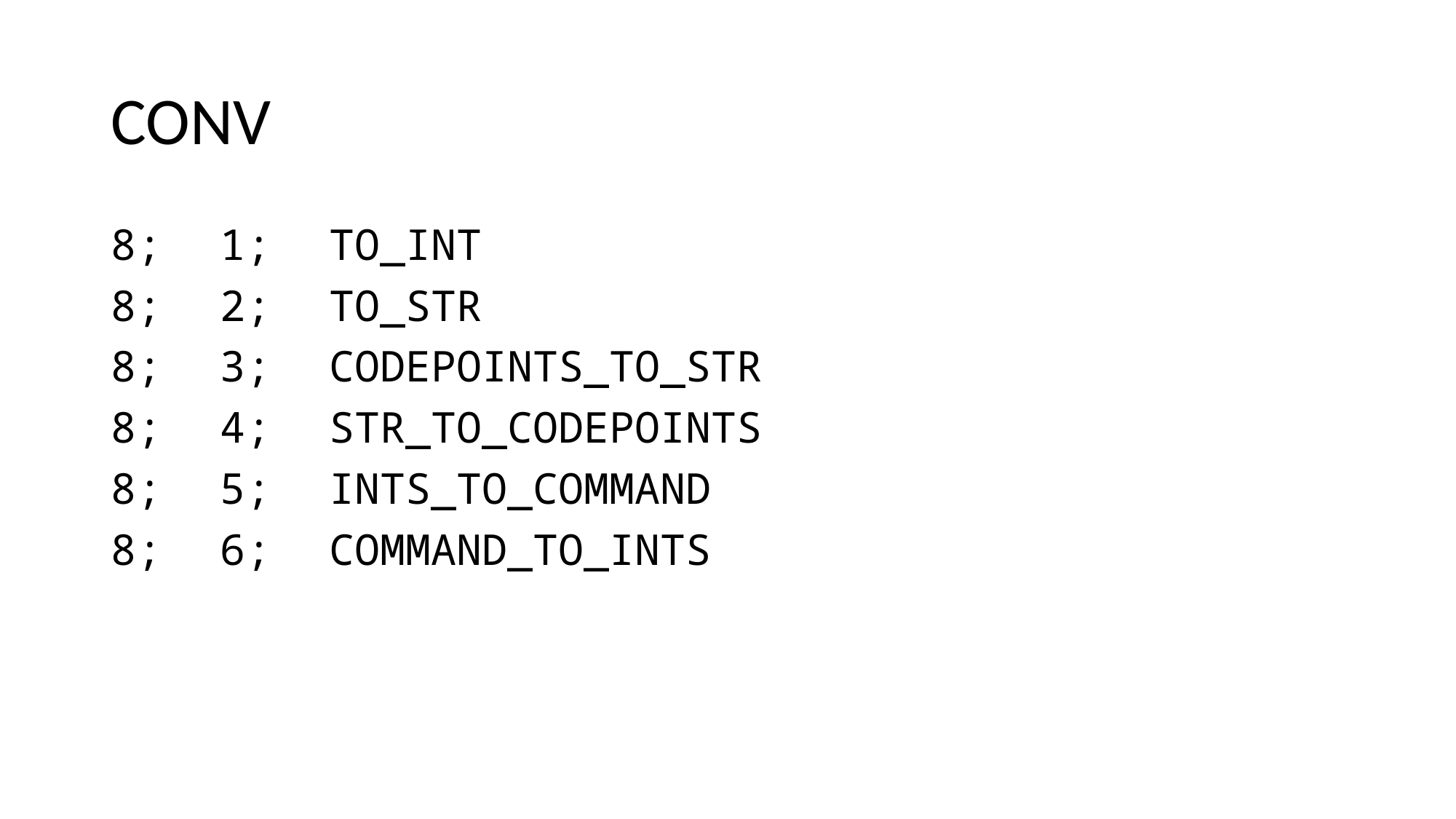

# CONV
8;	1;	TO_INT
8;	2;	TO_STR
8;	3;	CODEPOINTS_TO_STR
8;	4;	STR_TO_CODEPOINTS
8;	5;	INTS_TO_COMMAND
8;	6;	COMMAND_TO_INTS